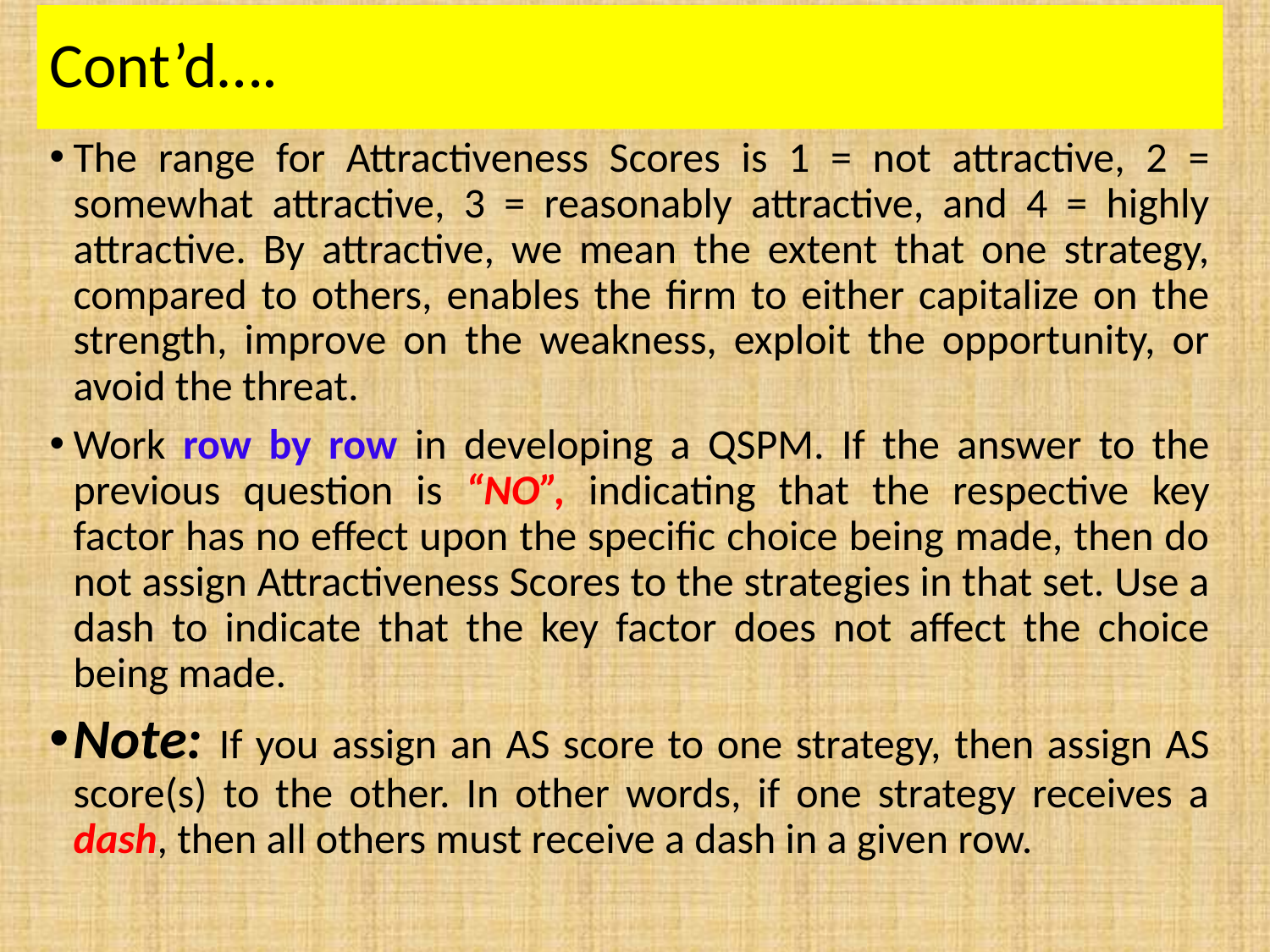

# Cont’d….
The range for Attractiveness Scores is 1 = not attractive, 2 = somewhat attractive, 3 = reasonably attractive, and 4 = highly attractive. By attractive, we mean the extent that one strategy, compared to others, enables the firm to either capitalize on the strength, improve on the weakness, exploit the opportunity, or avoid the threat.
Work row by row in developing a QSPM. If the answer to the previous question is “NO”, indicating that the respective key factor has no effect upon the specific choice being made, then do not assign Attractiveness Scores to the strategies in that set. Use a dash to indicate that the key factor does not affect the choice being made.
Note: If you assign an AS score to one strategy, then assign AS score(s) to the other. In other words, if one strategy receives a dash, then all others must receive a dash in a given row.